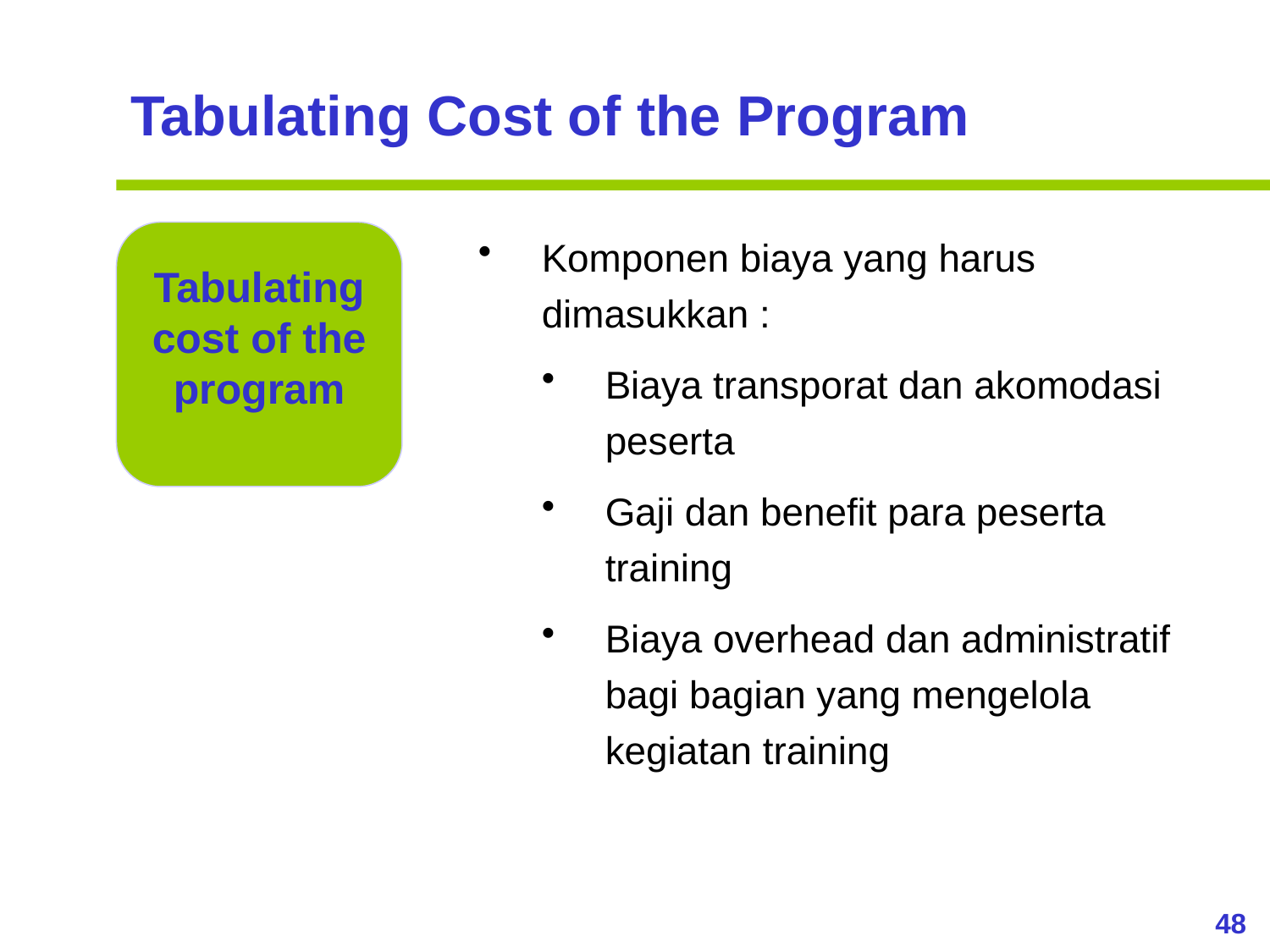

Tabulating Cost of the Program
Komponen biaya yang harus dimasukkan :
Biaya transporat dan akomodasi peserta
Gaji dan benefit para peserta training
Biaya overhead dan administratif bagi bagian yang mengelola kegiatan training

Tabulating cost of the program